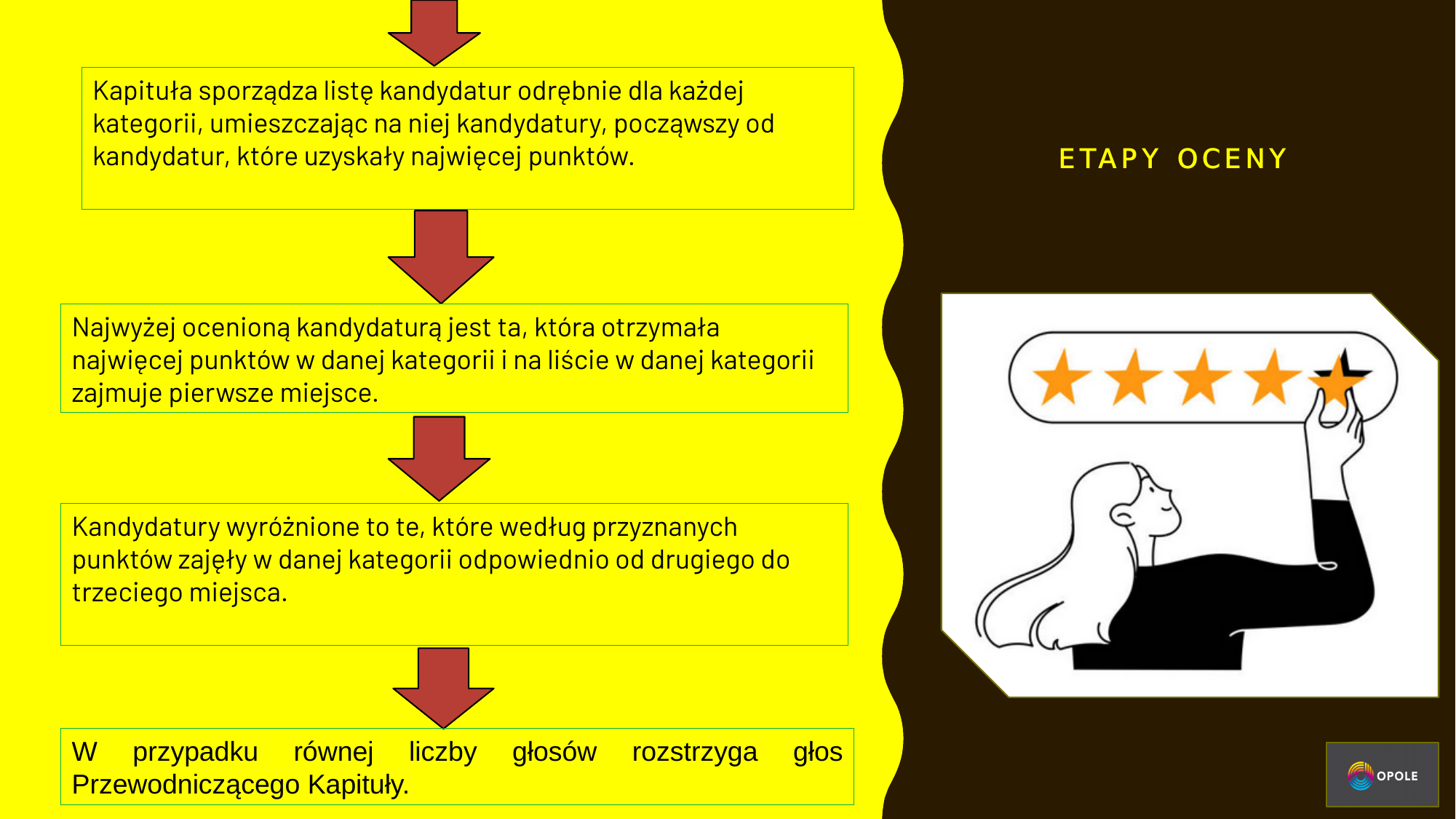

Etapy oceny
Kapituła sporządza listę kandydatur odrębnie dla każdej kategorii, umieszczając na niej kandydatury, począwszy od kandydatur, które uzyskały najwięcej punktów.

#
Kryteria oceny

Najwyżej ocenioną kandydaturą jest ta, która otrzymała najwięcej punktów w danej kategorii i na liście w danej kategorii zajmuje pierwsze miejsce.

Kandydatury wyróżnione to te, które według przyznanych punktów zajęły w danej kategorii odpowiednio od drugiego do trzeciego miejsca.

W przypadku równej liczby głosów rozstrzyga głos Przewodniczącego Kapituły.